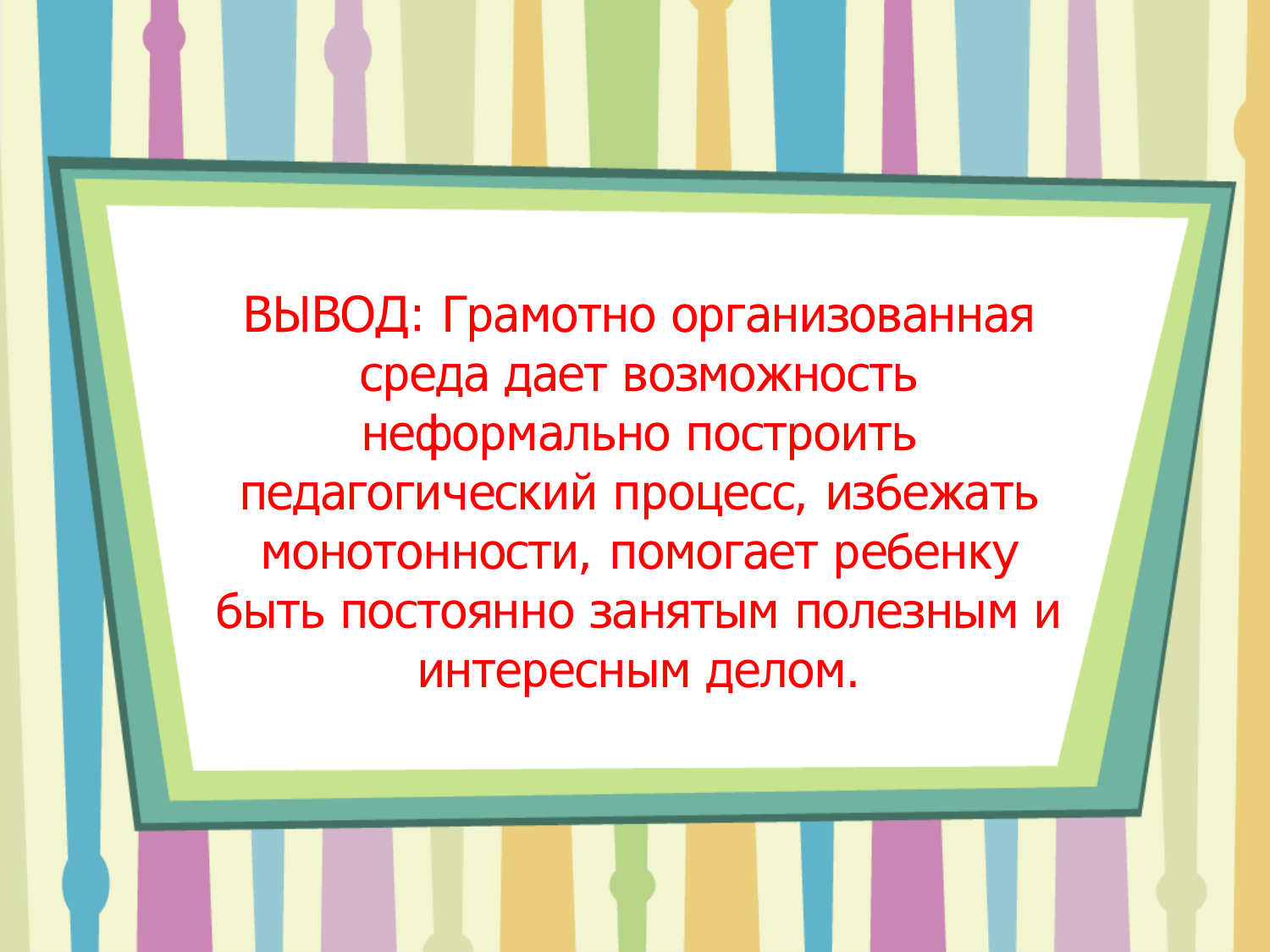

ВЫВОД: Грамотно организованная среда дает возможность неформально построить педагогический процесс, избежать монотонности, помогает ребенку быть постоянно занятым полезным и интересным делом.